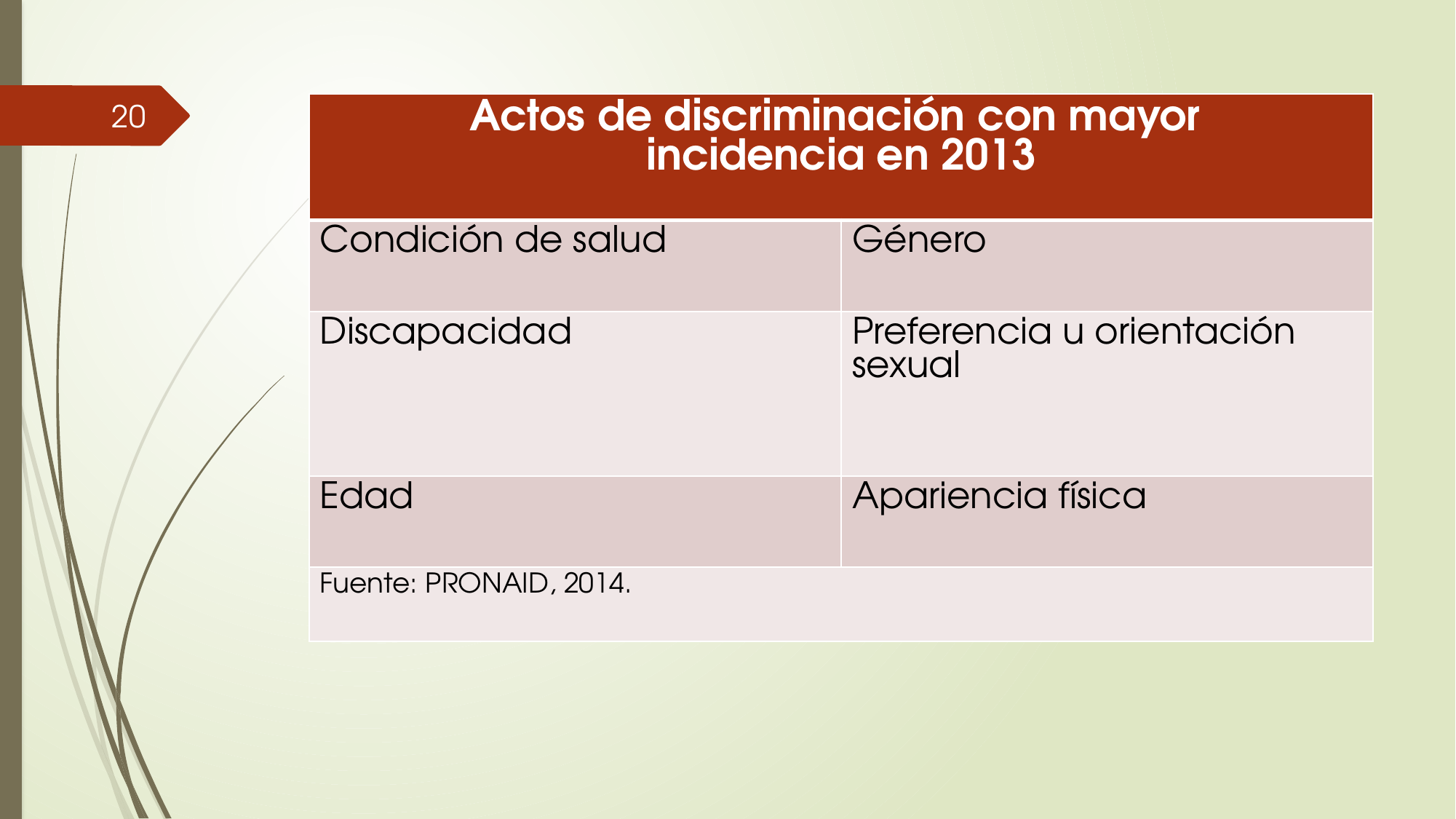

| Actos de discriminación con mayor incidencia en 2013 |  |
| --- | --- |
| Condición de salud | Género |
| Discapacidad | Preferencia u orientación sexual |
| Edad | Apariencia física |
| Fuente: PRONAID, 2014. |  |
20